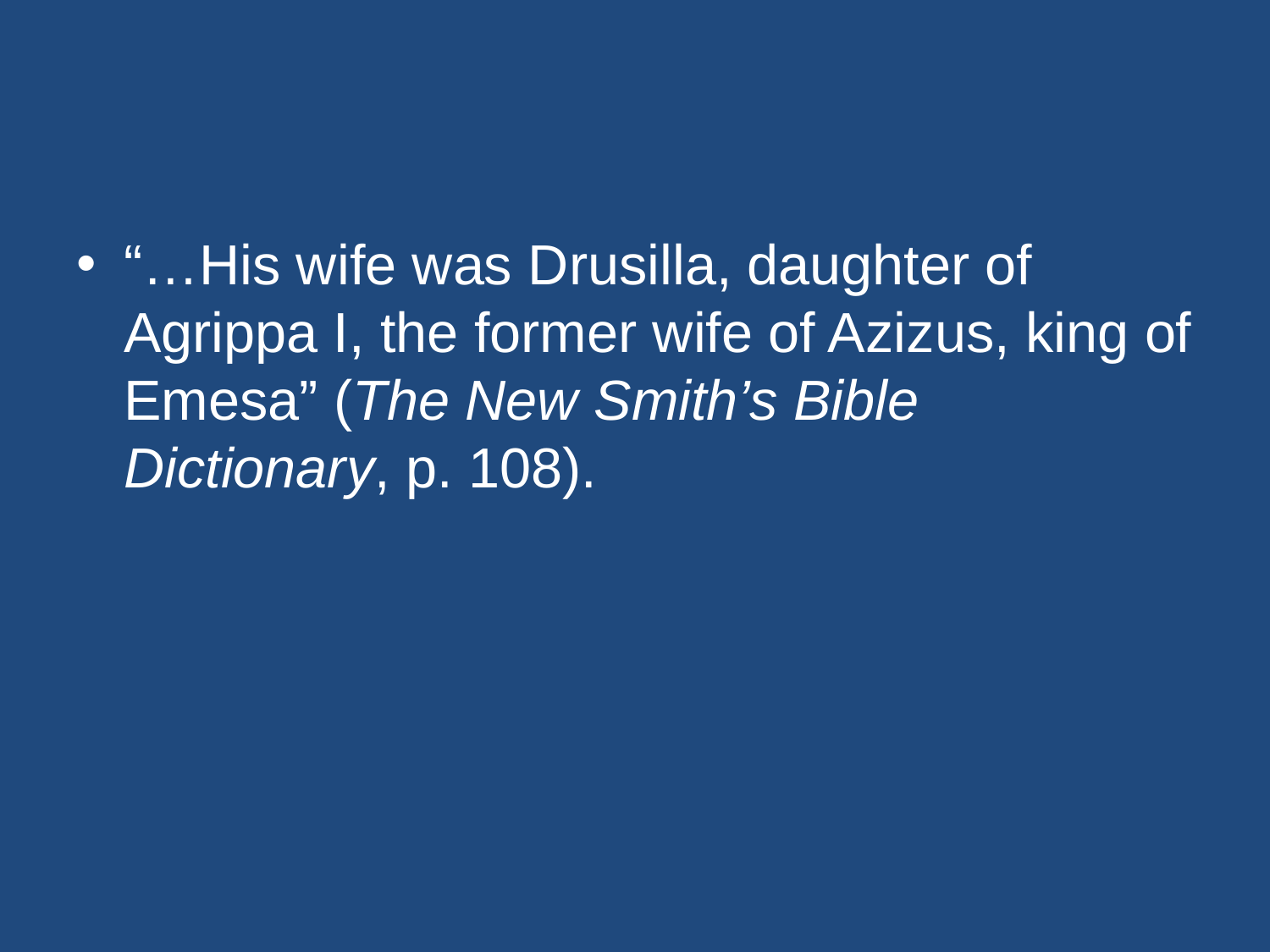

#
“…His wife was Drusilla, daughter of Agrippa I, the former wife of Azizus, king of Emesa” (The New Smith’s Bible Dictionary, p. 108).